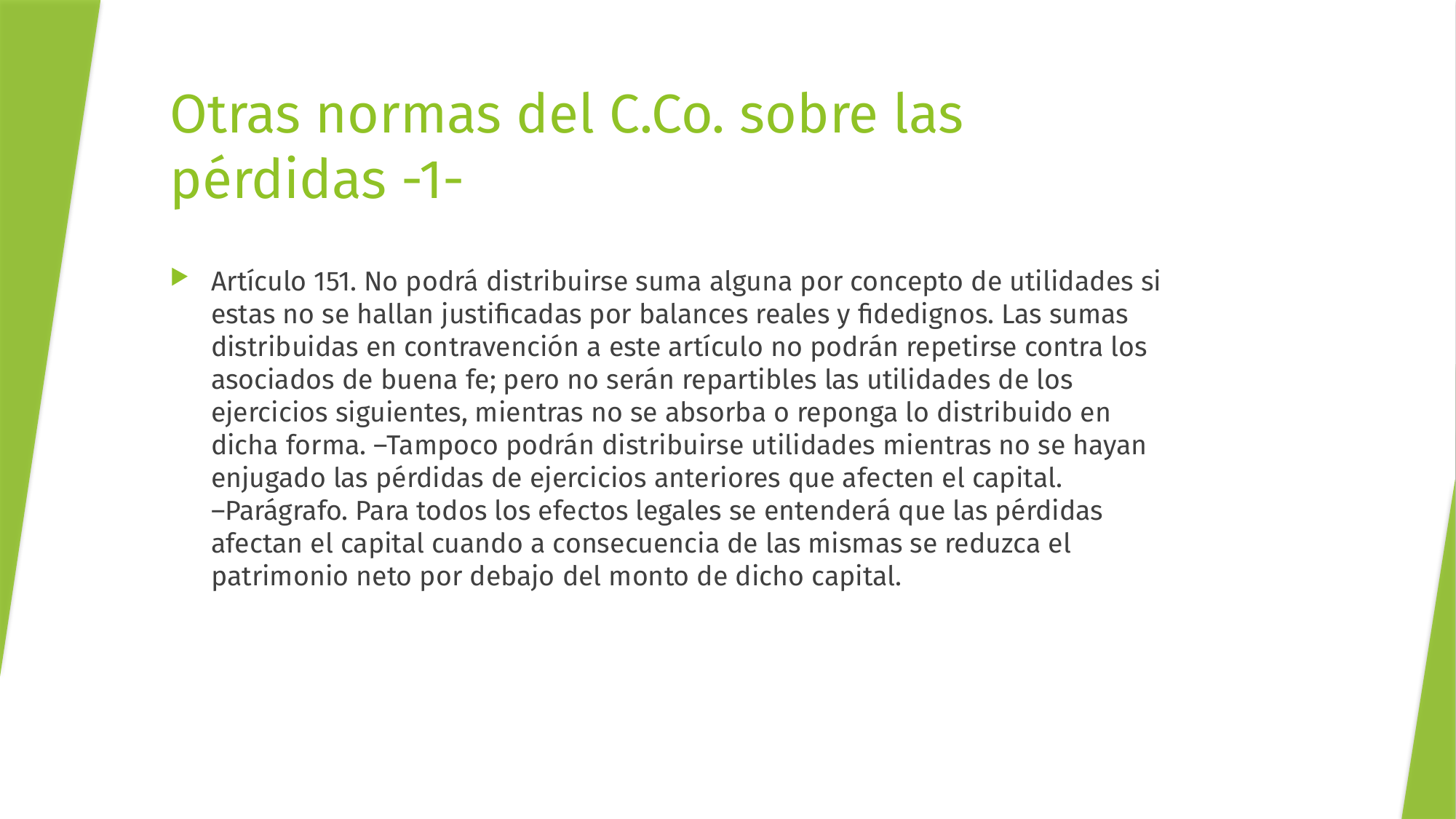

# Otras normas del C.Co. sobre las pérdidas -1-
Artículo 151. No podrá distribuirse suma alguna por concepto de utilidades si estas no se hallan justificadas por balances reales y fidedignos. Las sumas distribuidas en contravención a este artículo no podrán repetirse contra los asociados de buena fe; pero no serán repartibles las utilidades de los ejercicios siguientes, mientras no se absorba o reponga lo distribuido en dicha forma. ―Tampoco podrán distribuirse utilidades mientras no se hayan enjugado las pérdidas de ejercicios anteriores que afecten el capital. ―Parágrafo. Para todos los efectos legales se entenderá que las pérdidas afectan el capital cuando a consecuencia de las mismas se reduzca el patrimonio neto por debajo del monto de dicho capital.

9